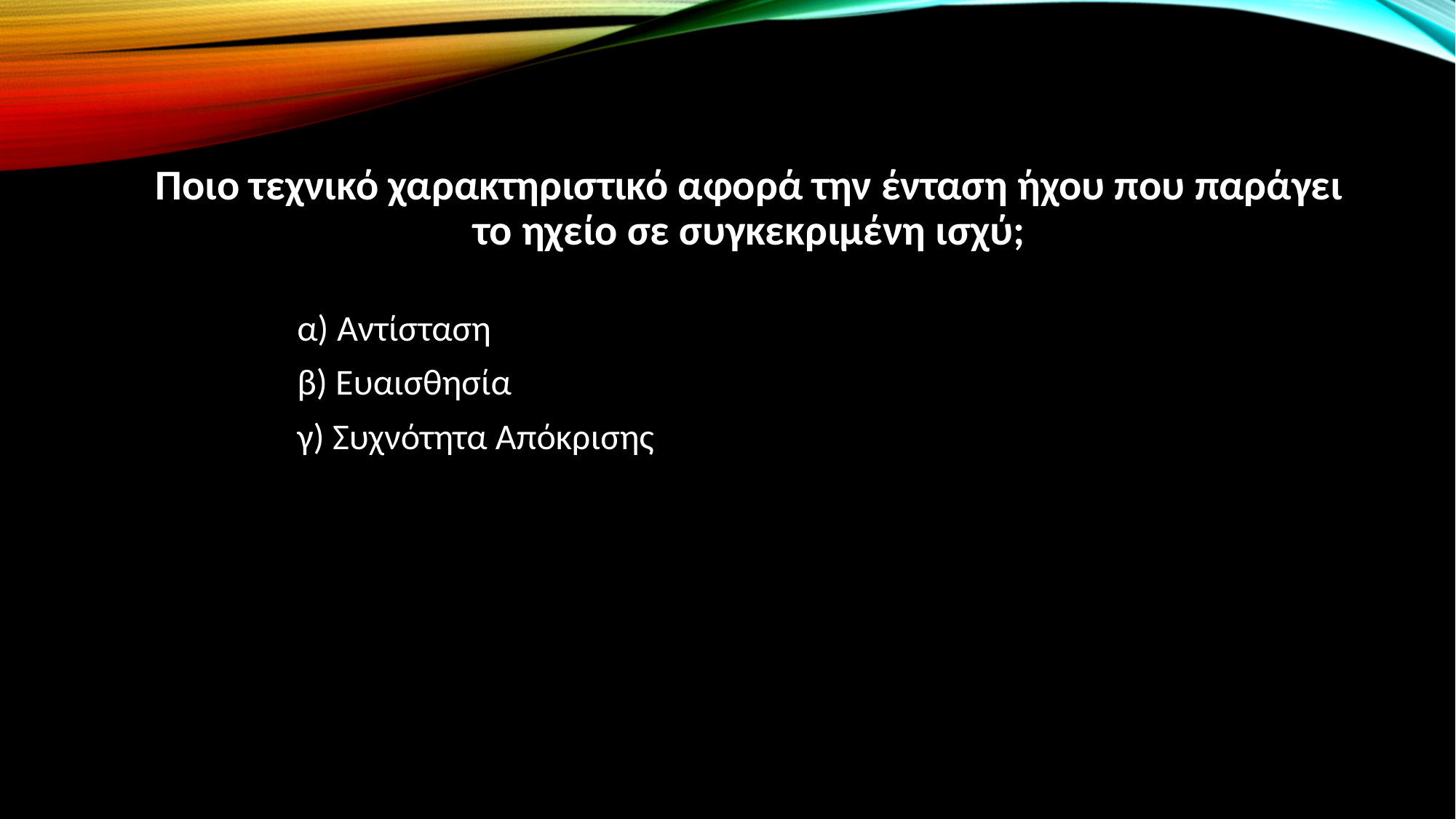

# Ποιο τεχνικό χαρακτηριστικό αφορά την ένταση ήχου που παράγει το ηχείο σε συγκεκριμένη ισχύ;
α) Αντίσταση
β) Ευαισθησία
γ) Συχνότητα Απόκρισης